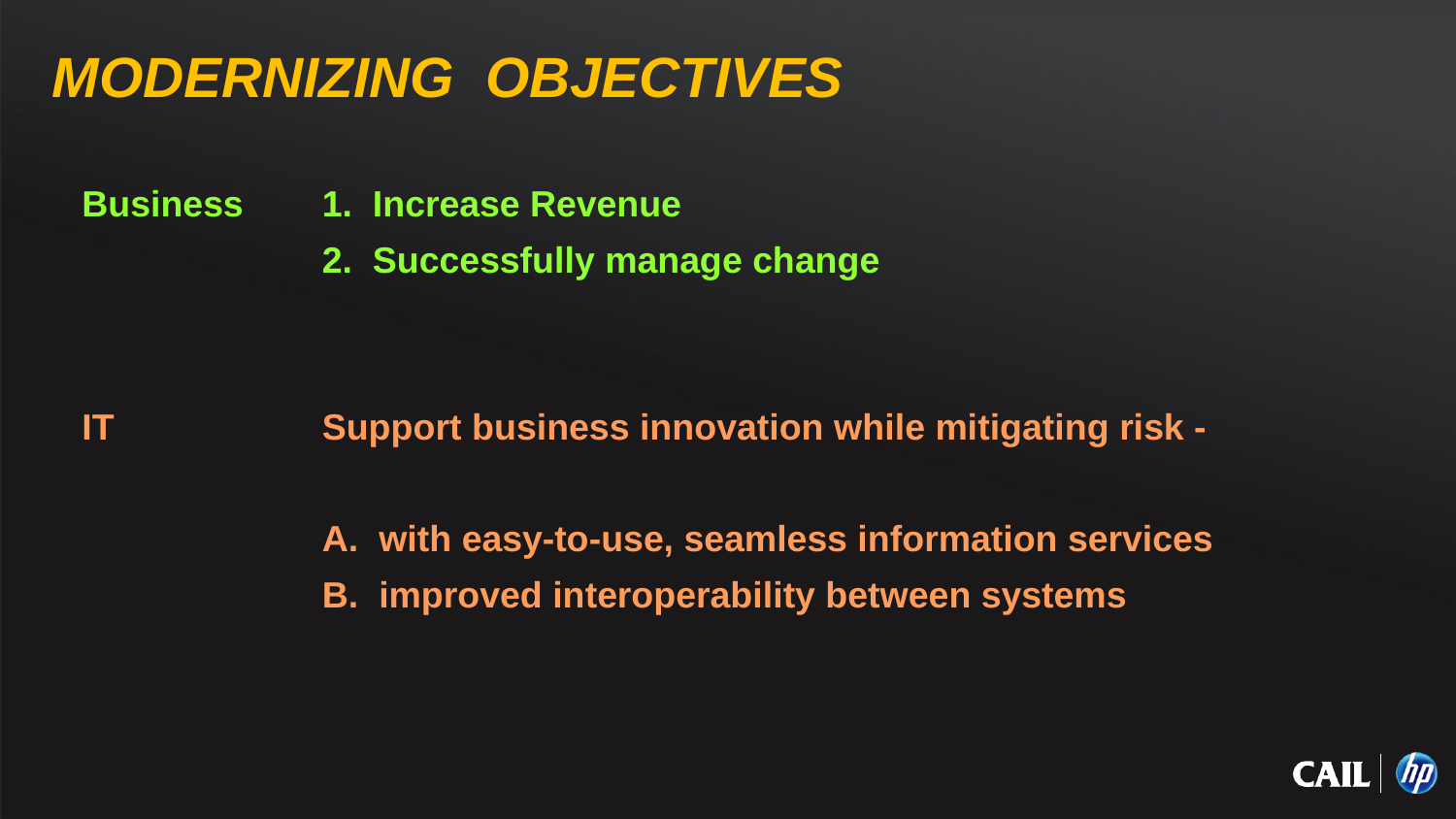

# Modernizing  Objectives
     Business	1.  Increase Revenue
		2.  Successfully manage change

     IT 		Support business innovation while mitigating risk -

		A.  with easy-to-use, seamless information services
		B.  improved interoperability between systems